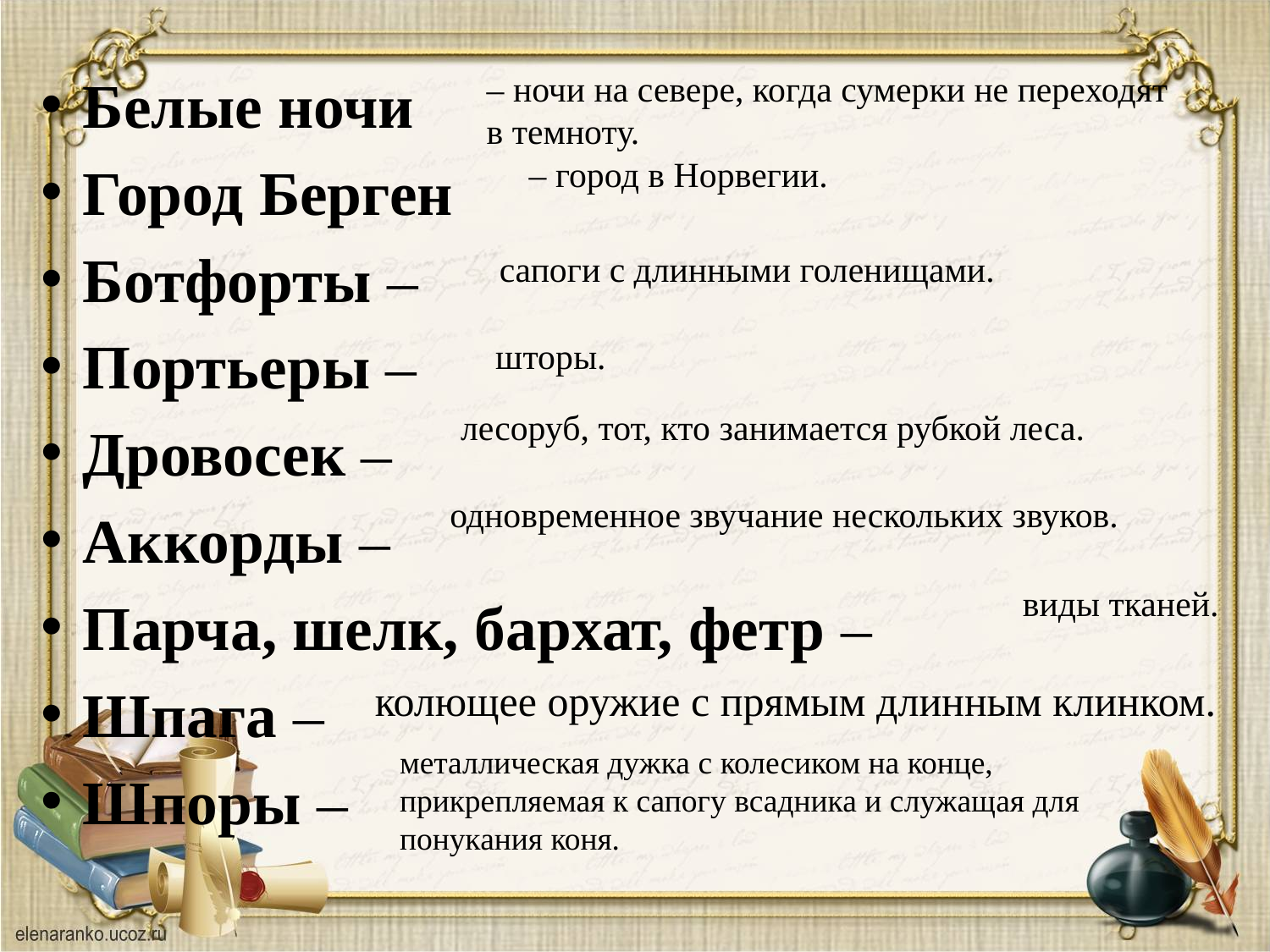

Белые ночи
Город Берген
Ботфорты –
Портьеры –
Дровосек –
Аккорды –
Парча, шелк, бархат, фетр –
Шпага –
Шпоры –
– ночи на севере, когда сумерки не переходят
в темноту.
– город в Норвегии.
сапоги с длинными голенищами.
шторы.
лесоруб, тот, кто занимается рубкой леса.
одновременное звучание нескольких звуков.
виды тканей.
колющее оружие с прямым длинным клинком.
металлическая дужка с колесиком на конце, прикрепляемая к сапогу всадника и служащая для понукания коня.